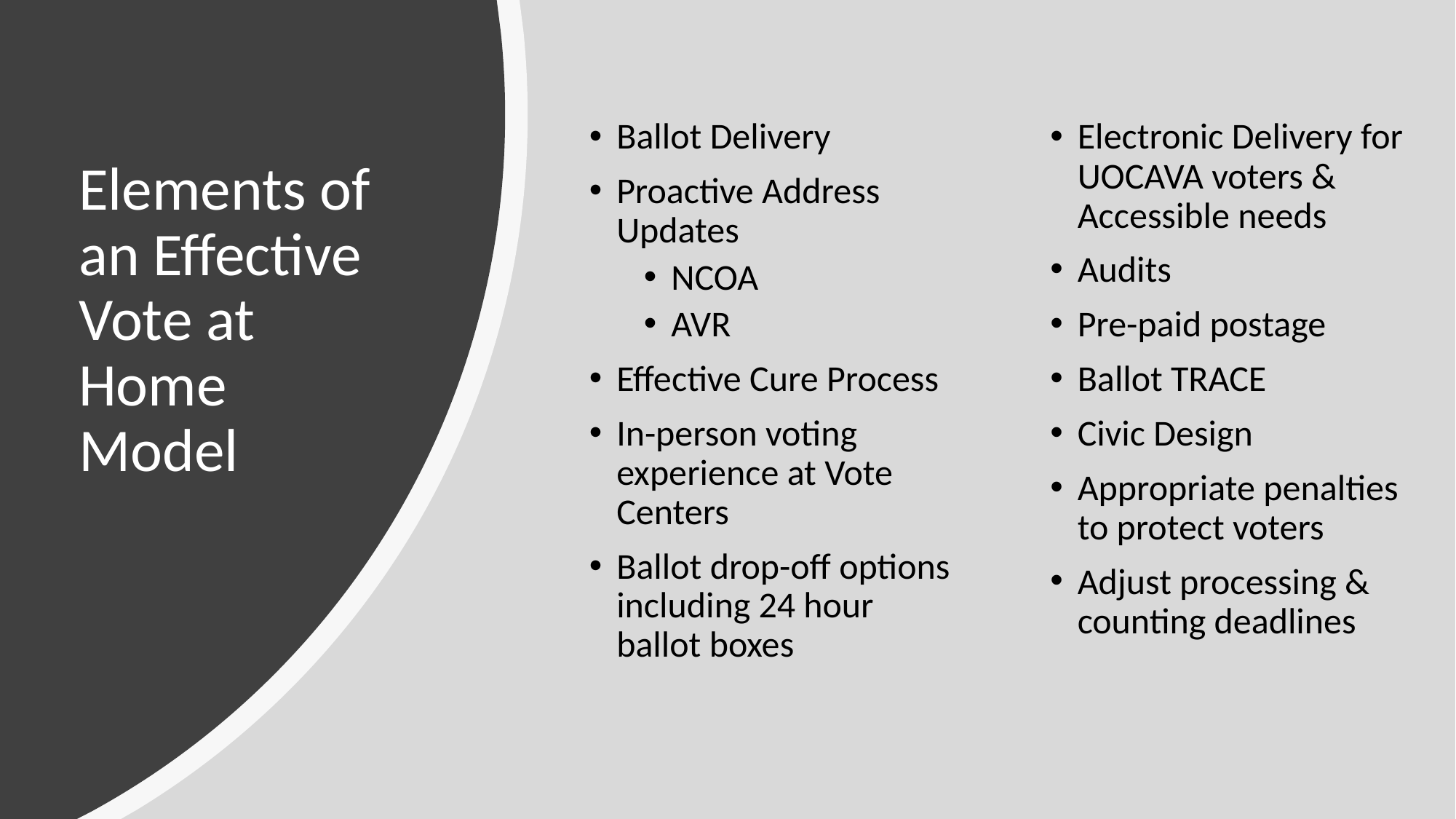

Ballot Delivery
Proactive Address Updates
NCOA
AVR
Effective Cure Process
In-person voting experience at Vote Centers
Ballot drop-off options including 24 hour ballot boxes
Electronic Delivery for UOCAVA voters & Accessible needs
Audits
Pre-paid postage
Ballot TRACE
Civic Design
Appropriate penalties to protect voters
Adjust processing & counting deadlines

# Elements of an Effective Vote at Home Model